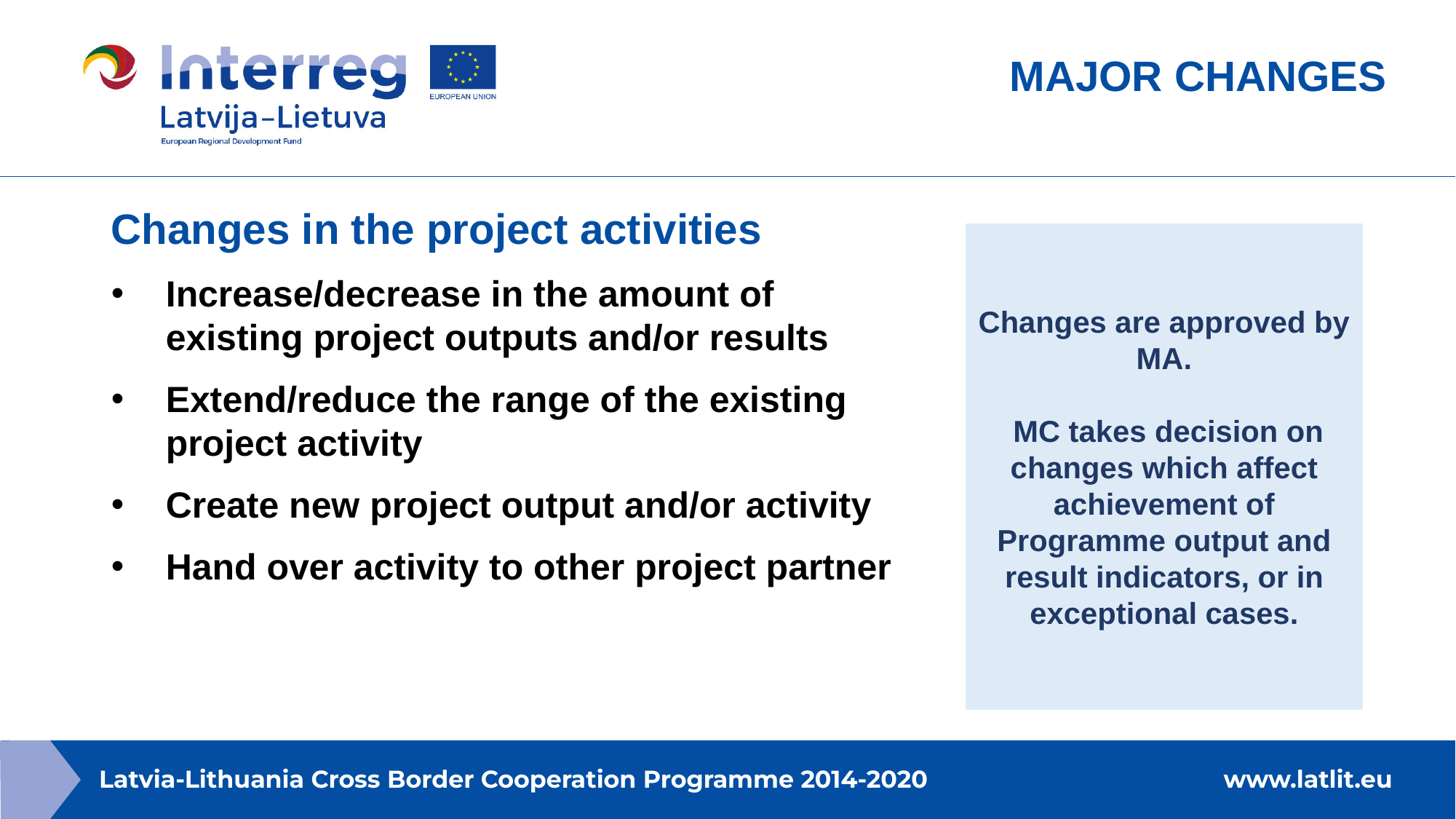

MAJOR CHANGES
Changes in the project activities
Increase/decrease in the amount of existing project outputs and/or results
Extend/reduce the range of the existing project activity
Create new project output and/or activity
Hand over activity to other project partner

Changes are approved by MA.

 MC takes decision on changes which affect achievement of Programme output and result indicators, or in exceptional cases.